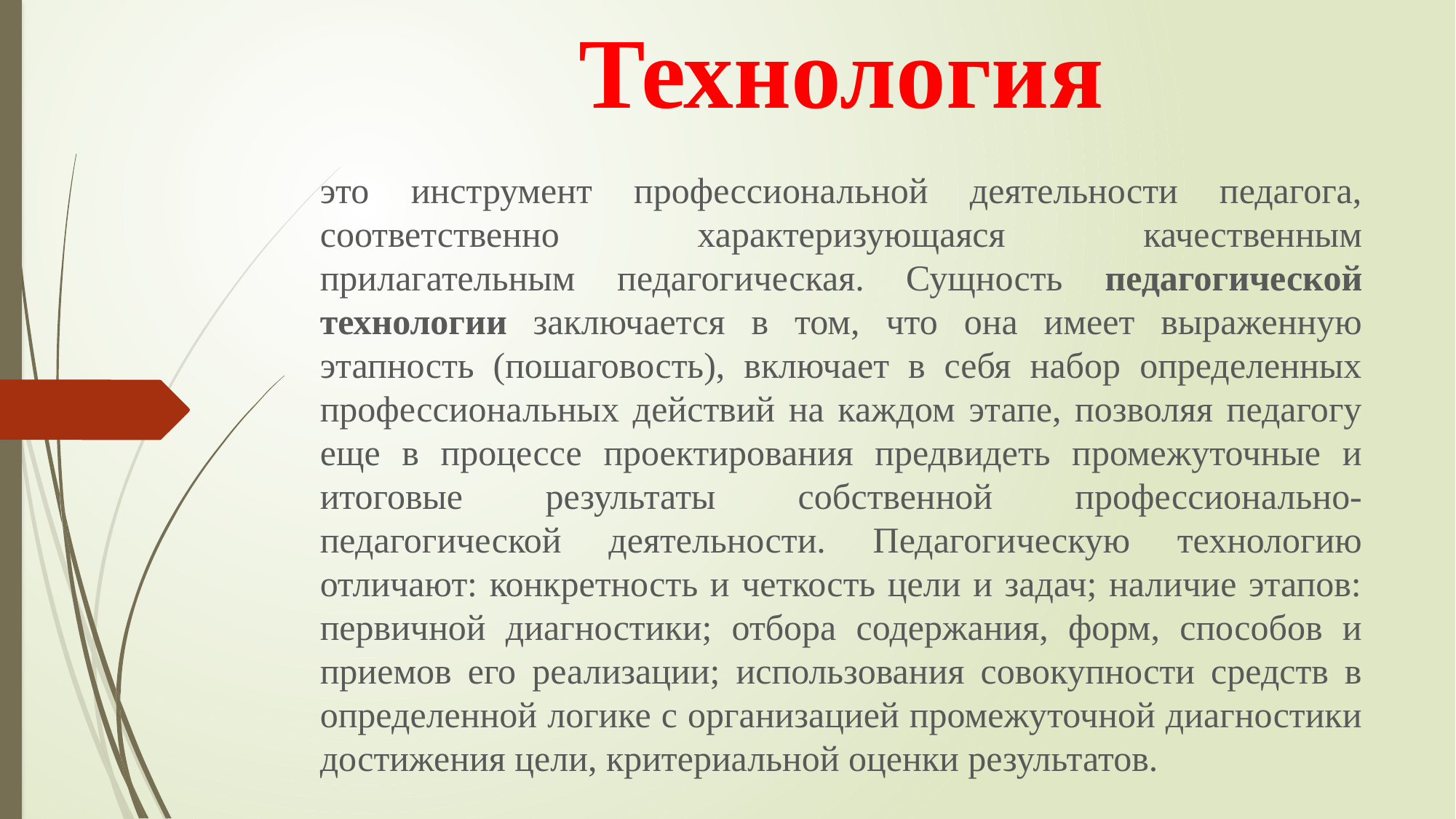

# Технология
это инструмент профессиональной деятельности педагога, соответственно характеризующаяся качественным прилагательным педагогическая. Сущность педагогической технологии заключается в том, что она имеет выраженную этапность (пошаговость), включает в себя набор определенных профессиональных действий на каждом этапе, позволяя педагогу еще в процессе проектирования предвидеть промежуточные и итоговые результаты собственной профессионально-педагогической деятельности. Педагогическую технологию отличают: конкретность и четкость цели и задач; наличие этапов: первичной диагностики; отбора содержания, форм, способов и приемов его реализации; использования совокупности средств в определенной логике с организацией промежуточной диагностики достижения цели, критериальной оценки результатов.